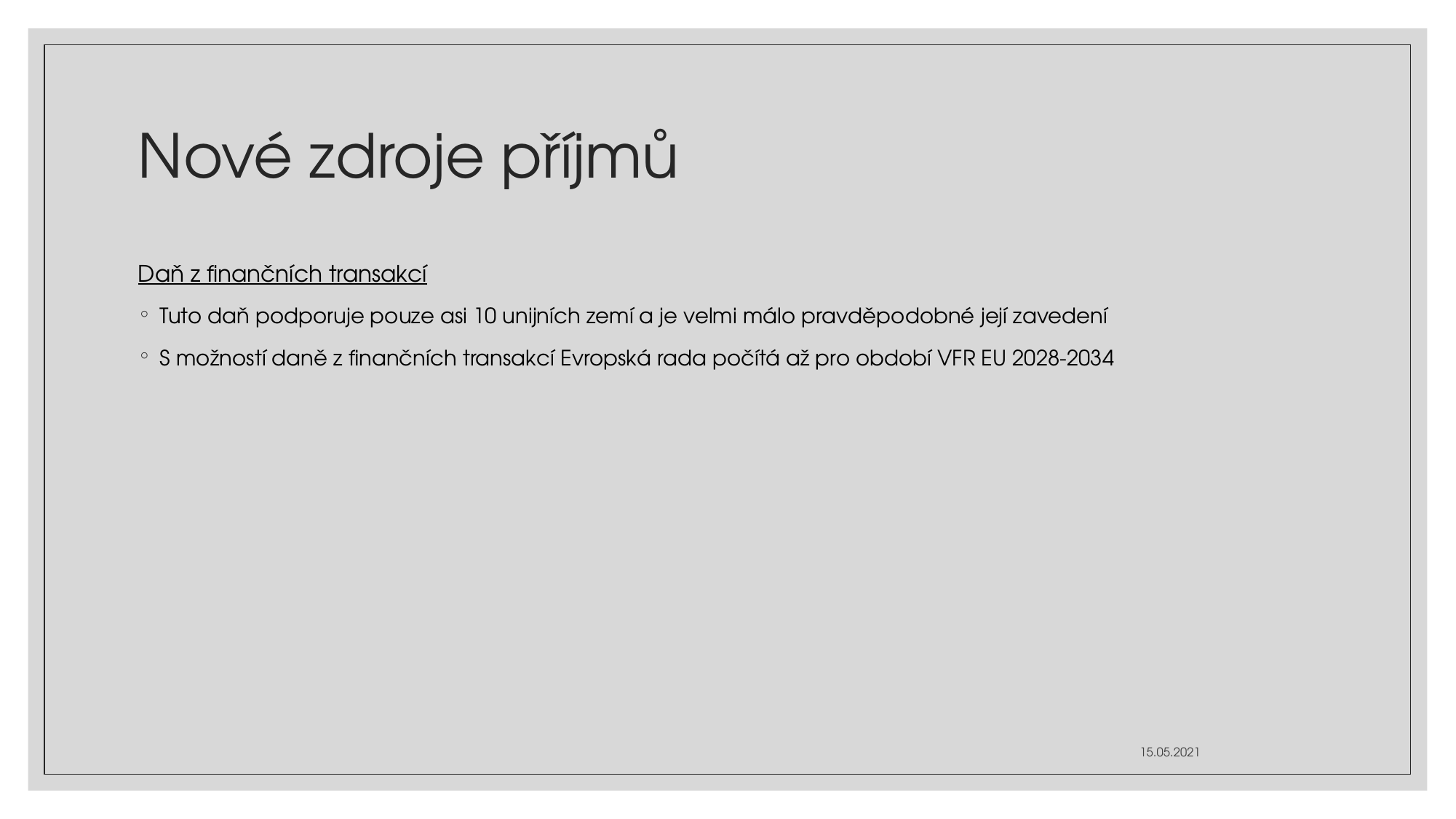

# Nové zdroje příjmů
Daň z finančních transakcí
Tuto daň podporuje pouze asi 10 unijních zemí a je velmi málo pravděpodobné její zavedení
S možností daně z finančních transakcí Evropská rada počítá až pro období VFR EU 2028-2034
15.05.2021